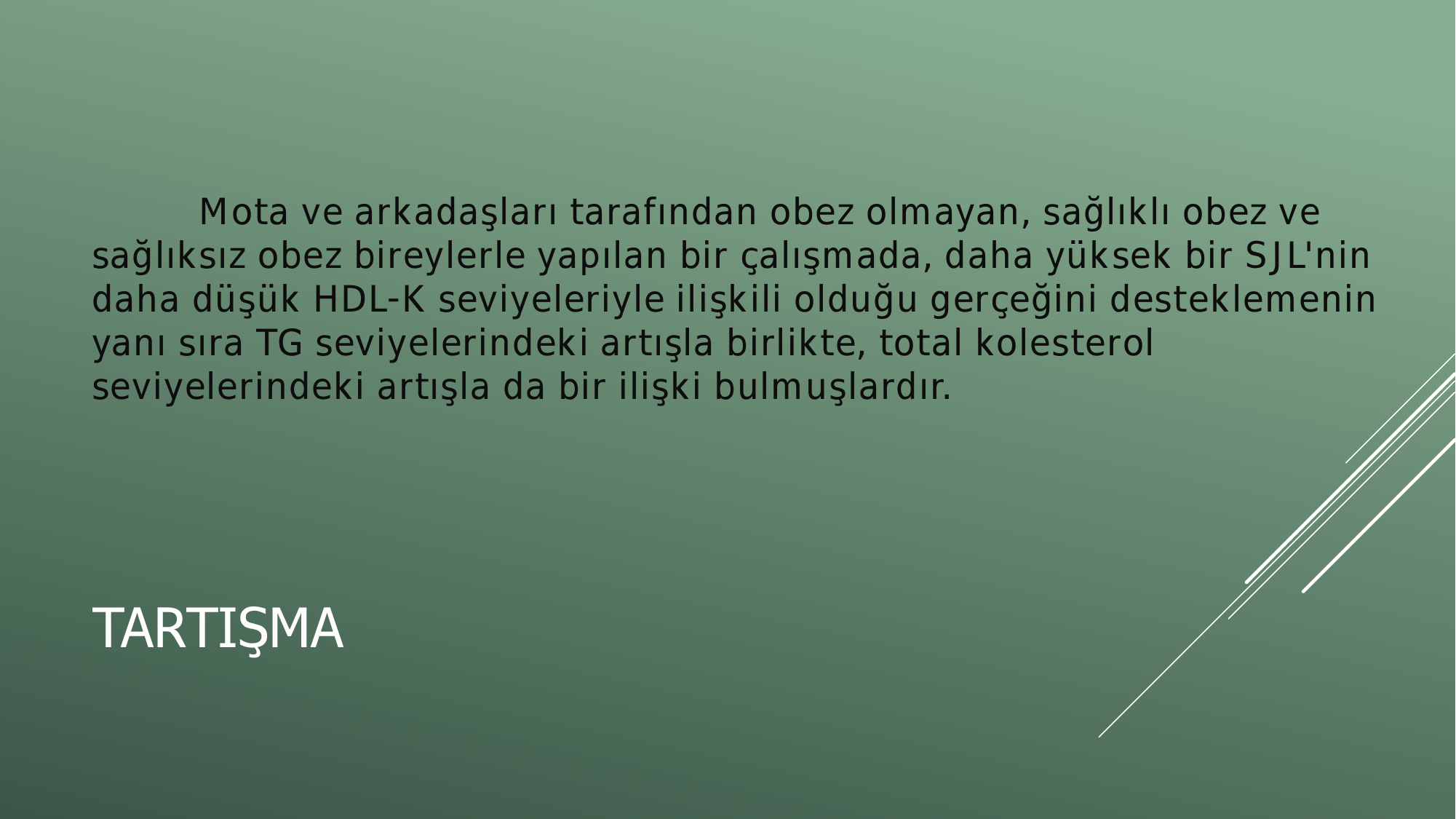

Mota ve arkadaşları tarafından obez olmayan, sağlıklı obez ve sağlıksız obez bireylerle yapılan bir çalışmada, daha yüksek bir SJL'nin daha düşük HDL-K seviyeleriyle ilişkili olduğu gerçeğini desteklemenin yanı sıra TG seviyelerindeki artışla birlikte, total kolesterol seviyelerindeki artışla da bir ilişki bulmuşlardır.
# tartışma